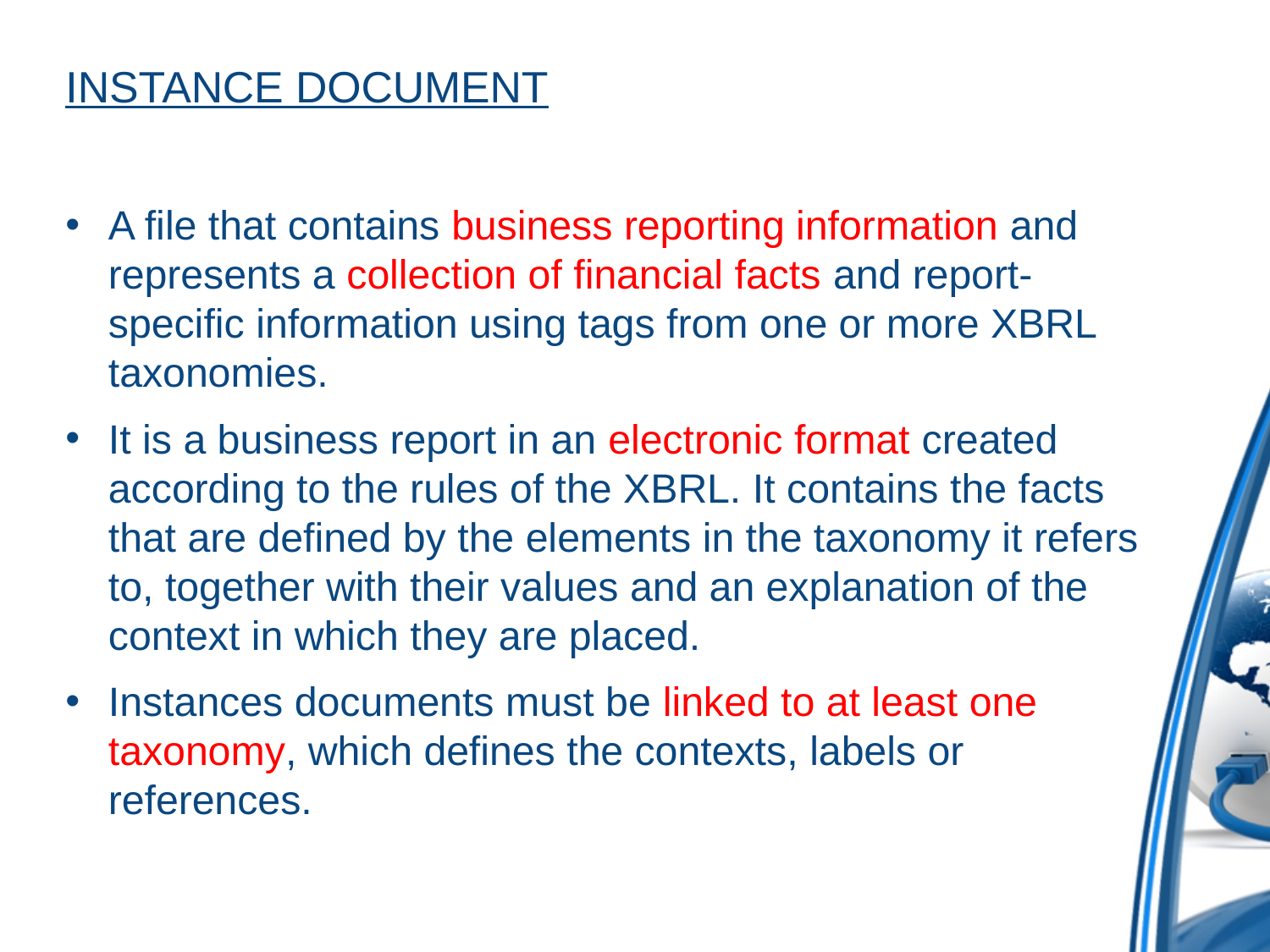

INSTANCE DOCUMENT

A file that contains business reporting information and represents a collection of financial facts and report-specific information using tags from one or more XBRL taxonomies.
It is a business report in an electronic format created according to the rules of the XBRL. It contains the facts that are defined by the elements in the taxonomy it refers to, together with their values and an explanation of the context in which they are placed.
Instances documents must be linked to at least one taxonomy, which defines the contexts, labels or references.